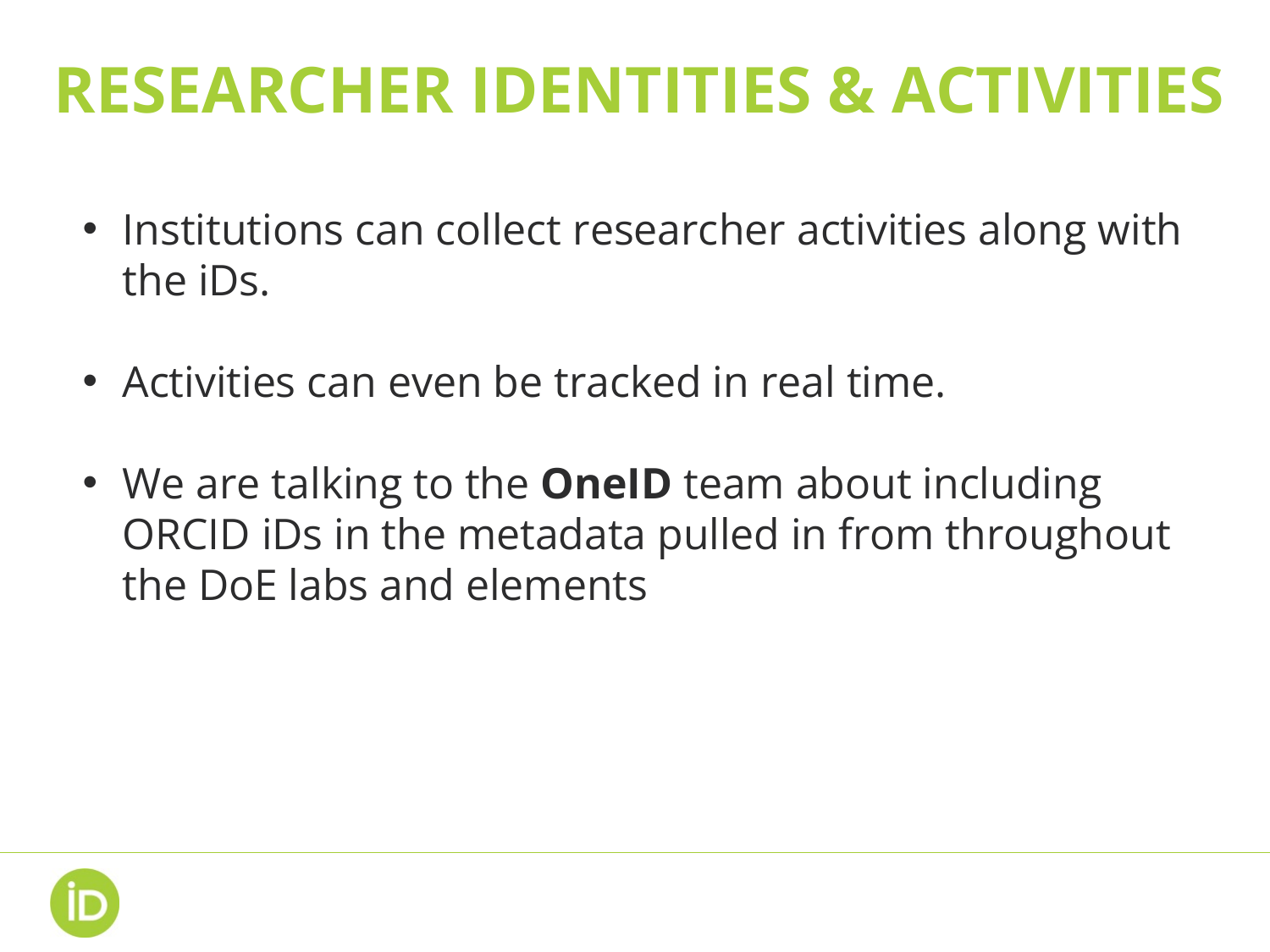

RESEARCHER IDENTITIES & ACTIVITIES
Institutions can collect researcher activities along with the iDs.
Activities can even be tracked in real time.
We are talking to the OneID team about including ORCID iDs in the metadata pulled in from throughout the DoE labs and elements